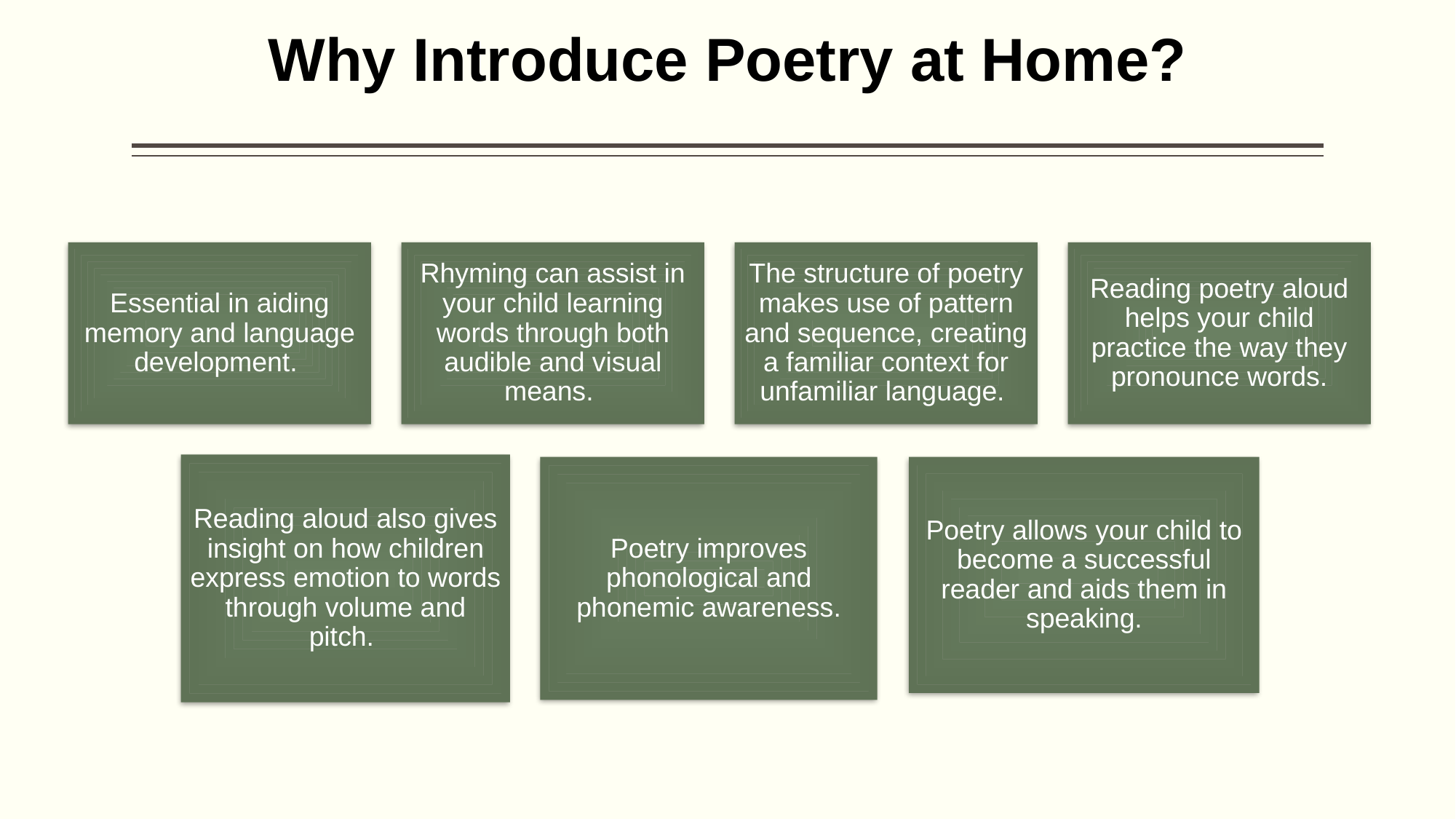

# Why Introduce Poetry at Home?
Essential in aiding memory and language development.
Rhyming can assist in your child learning words through both audible and visual means.
The structure of poetry makes use of pattern and sequence, creating a familiar context for unfamiliar language.
Reading poetry aloud helps your child practice the way they pronounce words.
Reading aloud also gives insight on how children express emotion to words through volume and pitch.
Poetry improves phonological and phonemic awareness.
Poetry allows your child to become a successful reader and aids them in speaking.